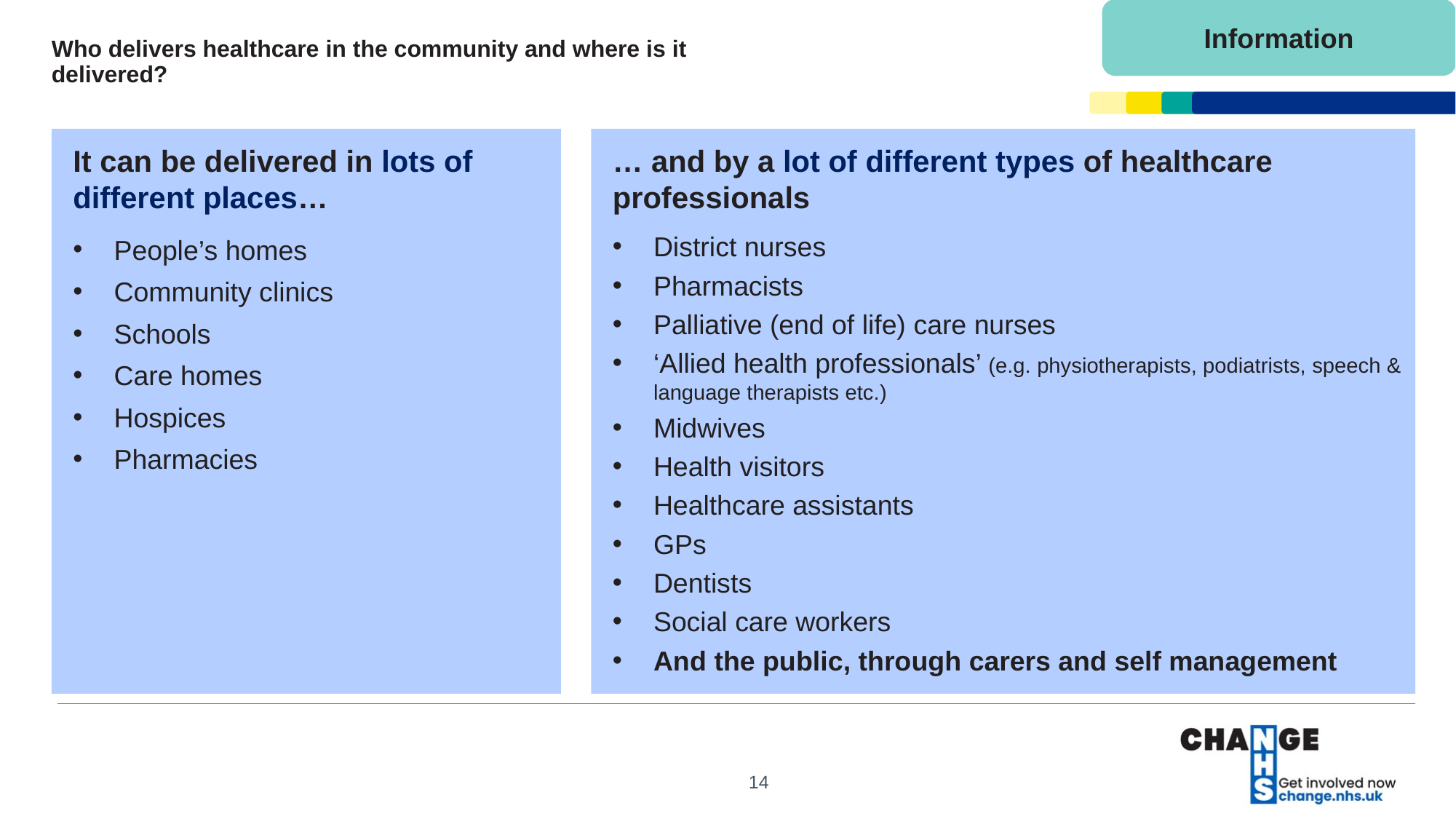

Information
# Who delivers healthcare in the community and where is it delivered?
It can be delivered in lots of different places…
People’s homes
Community clinics
Schools
Care homes
Hospices
Pharmacies
… and by a lot of different types of healthcare professionals
District nurses
Pharmacists
Palliative (end of life) care nurses
‘Allied health professionals’ (e.g. physiotherapists, podiatrists, speech & language therapists etc.)
Midwives
Health visitors
Healthcare assistants
GPs
Dentists
Social care workers
And the public, through carers and self management